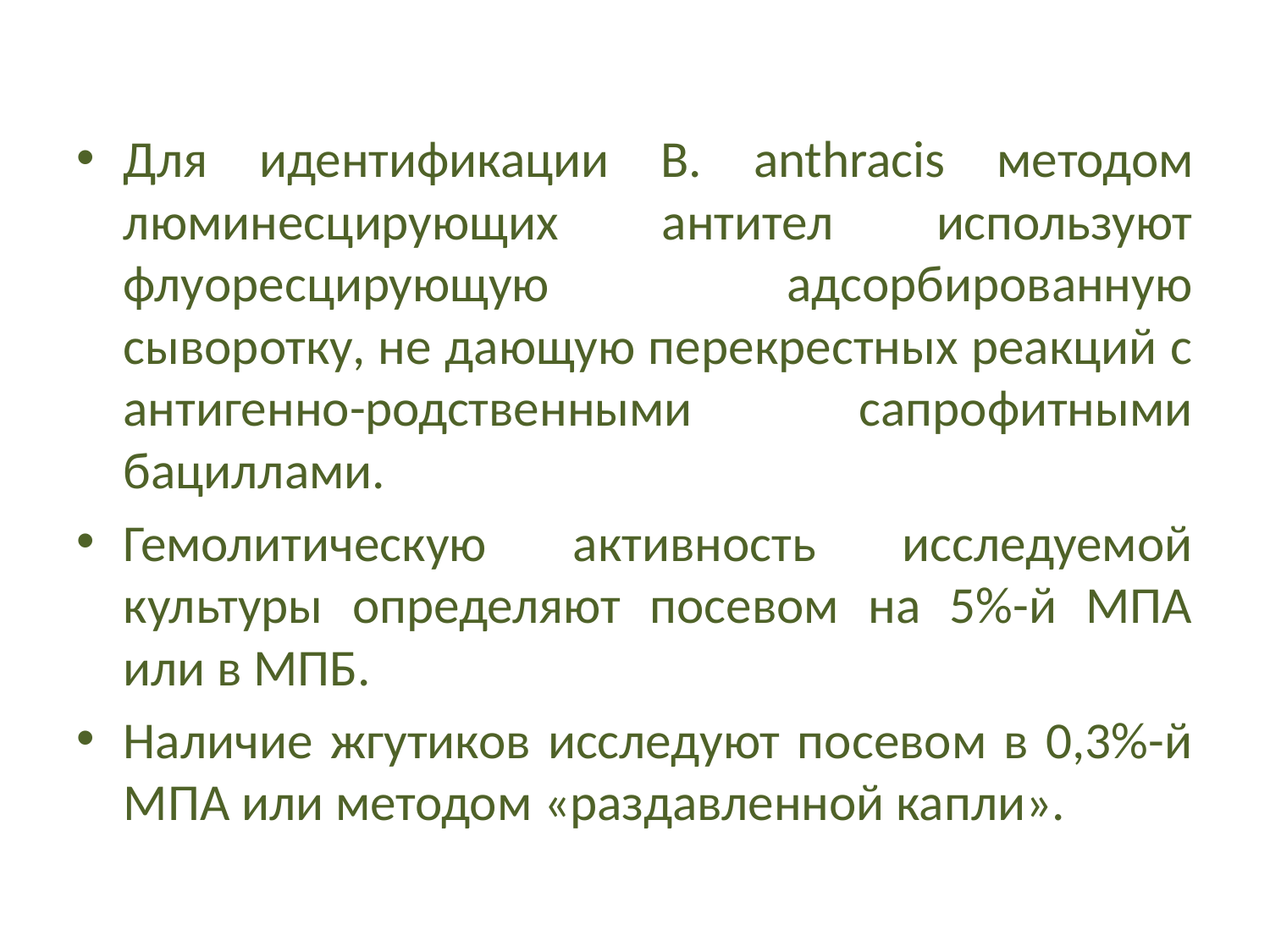

#
Для идентификации В. anthracis методом люминесцирующих антител используют флуоресцирующую адсорбированную сыворотку, не дающую перекрестных реакций с антигенно-родственными сапрофитными бациллами.
Гемолитическую активность исследуемой культуры определяют посевом на 5%-й МПА или в МПБ.
Наличие жгутиков исследуют посевом в 0,3%-й МПА или методом «раздавленной капли».